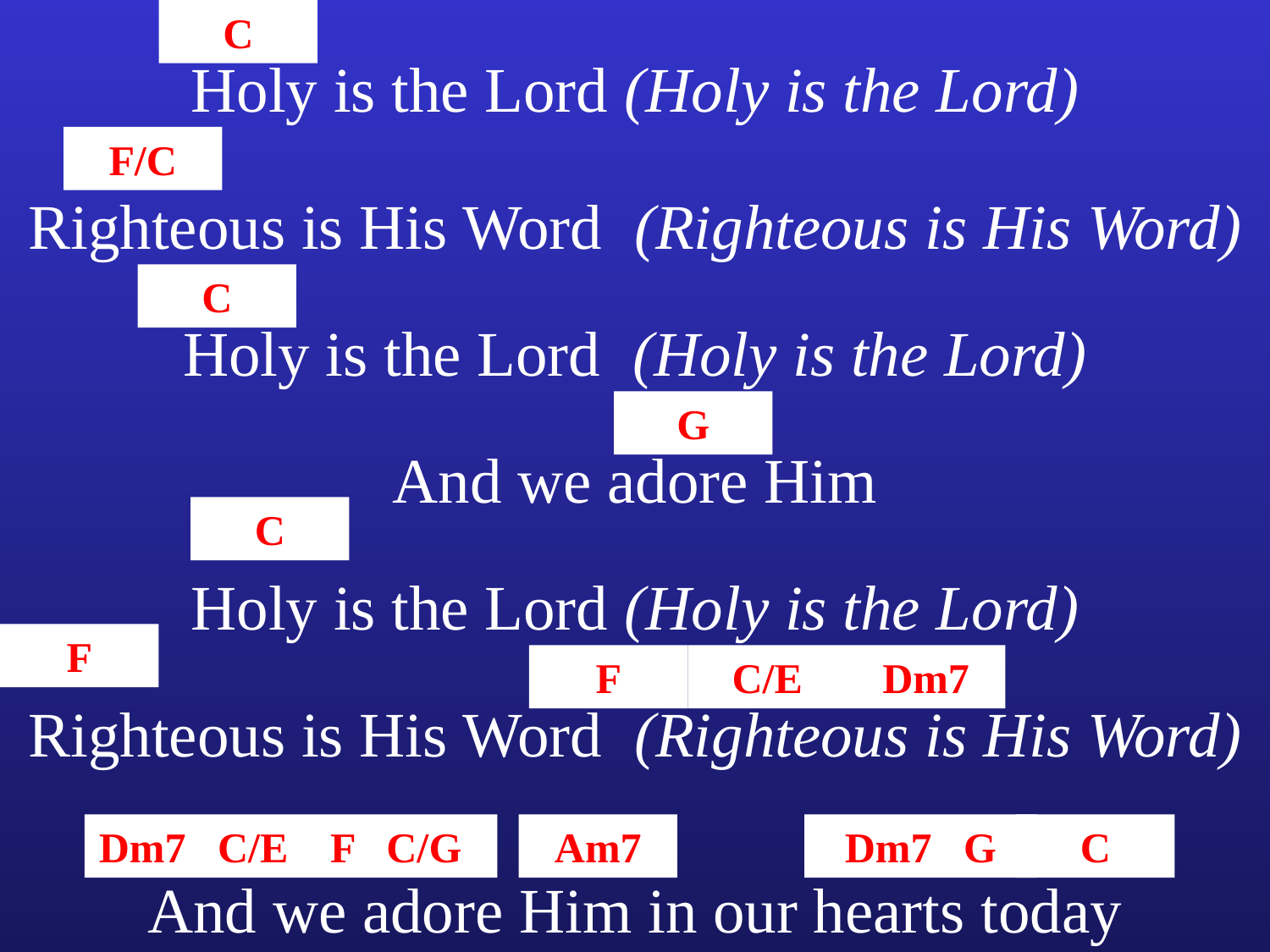

C
Holy is the Lord (Holy is the Lord)
F/C
Righteous is His Word  (Righteous is His Word)
C
Holy is the Lord  (Holy is the Lord)
G
And we adore Him
C
Holy is the Lord (Holy is the Lord)
F
F
C/E
Dm7
Righteous is His Word  (Righteous is His Word)
Dm7   C/E    F   C/G
Am7
Dm7   G
C
And we adore Him in our hearts today